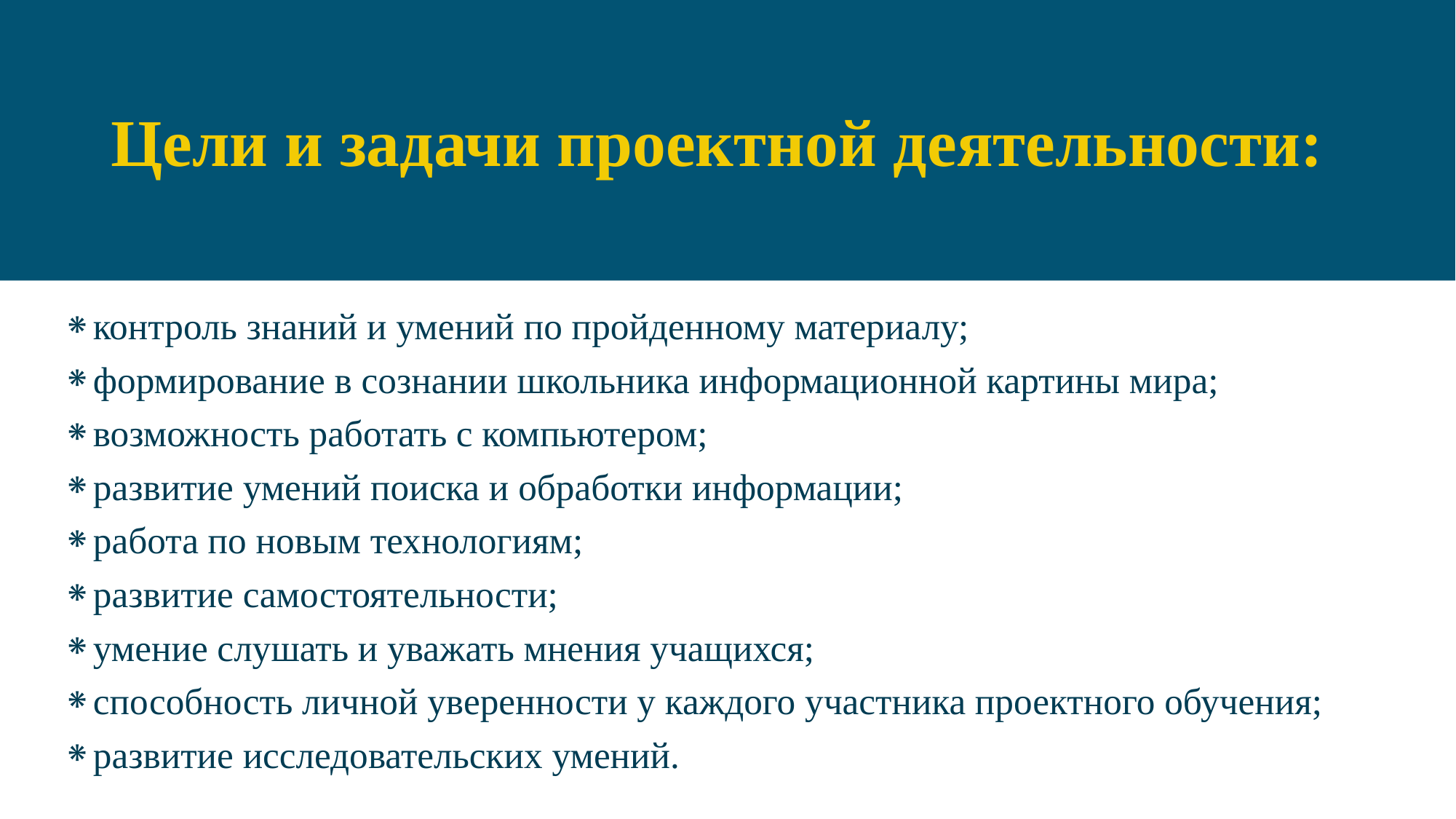

# Цели и задачи проектной деятельности:
контроль знаний и умений по пройденному материалу;
формирование в сознании школьника информационной картины мира;
возможность работать с компьютером;
развитие умений поиска и обработки информации;
работа по новым технологиям;
развитие самостоятельности;
умение слушать и уважать мнения учащихся;
способность личной уверенности у каждого участника проектного обучения;
развитие исследовательских умений.